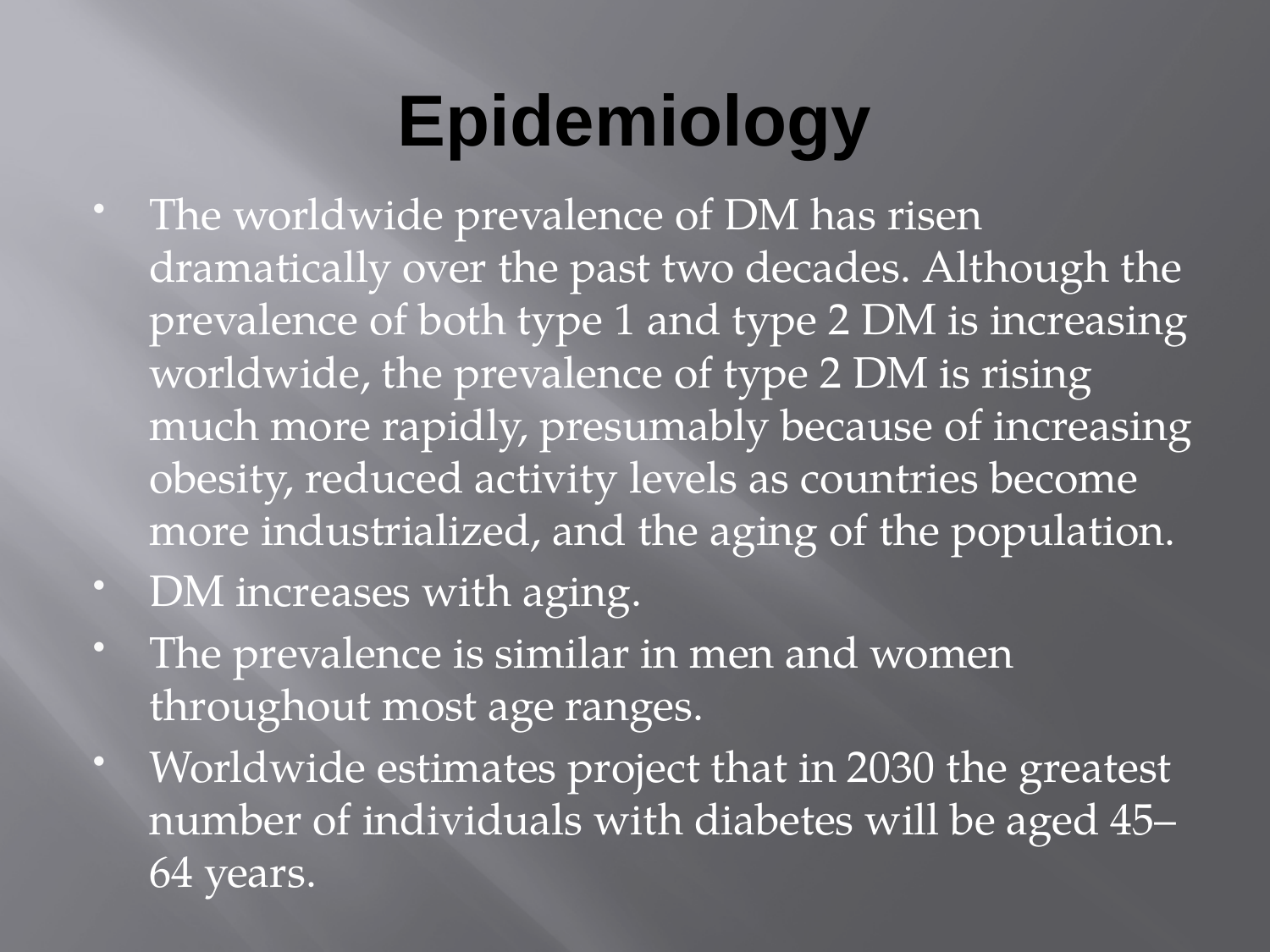

# Epidemiology
The worldwide prevalence of DM has risen dramatically over the past two decades. Although the prevalence of both type 1 and type 2 DM is increasing worldwide, the prevalence of type 2 DM is rising much more rapidly, presumably because of increasing obesity, reduced activity levels as countries become more industrialized, and the aging of the population.
DM increases with aging.
The prevalence is similar in men and women throughout most age ranges.
Worldwide estimates project that in 2030 the greatest number of individuals with diabetes will be aged 45–64 years.